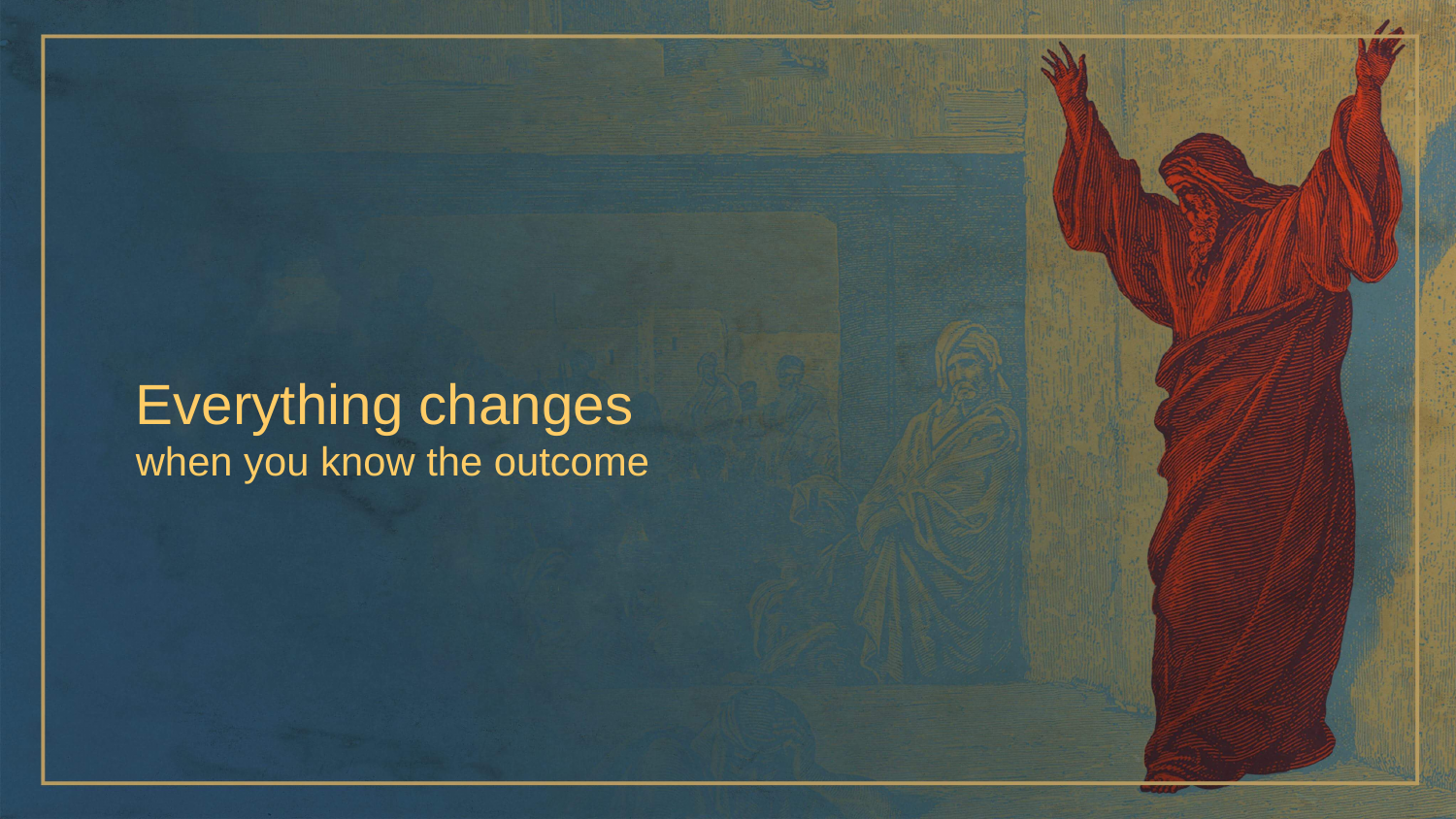

Everything changes
when you know the outcome